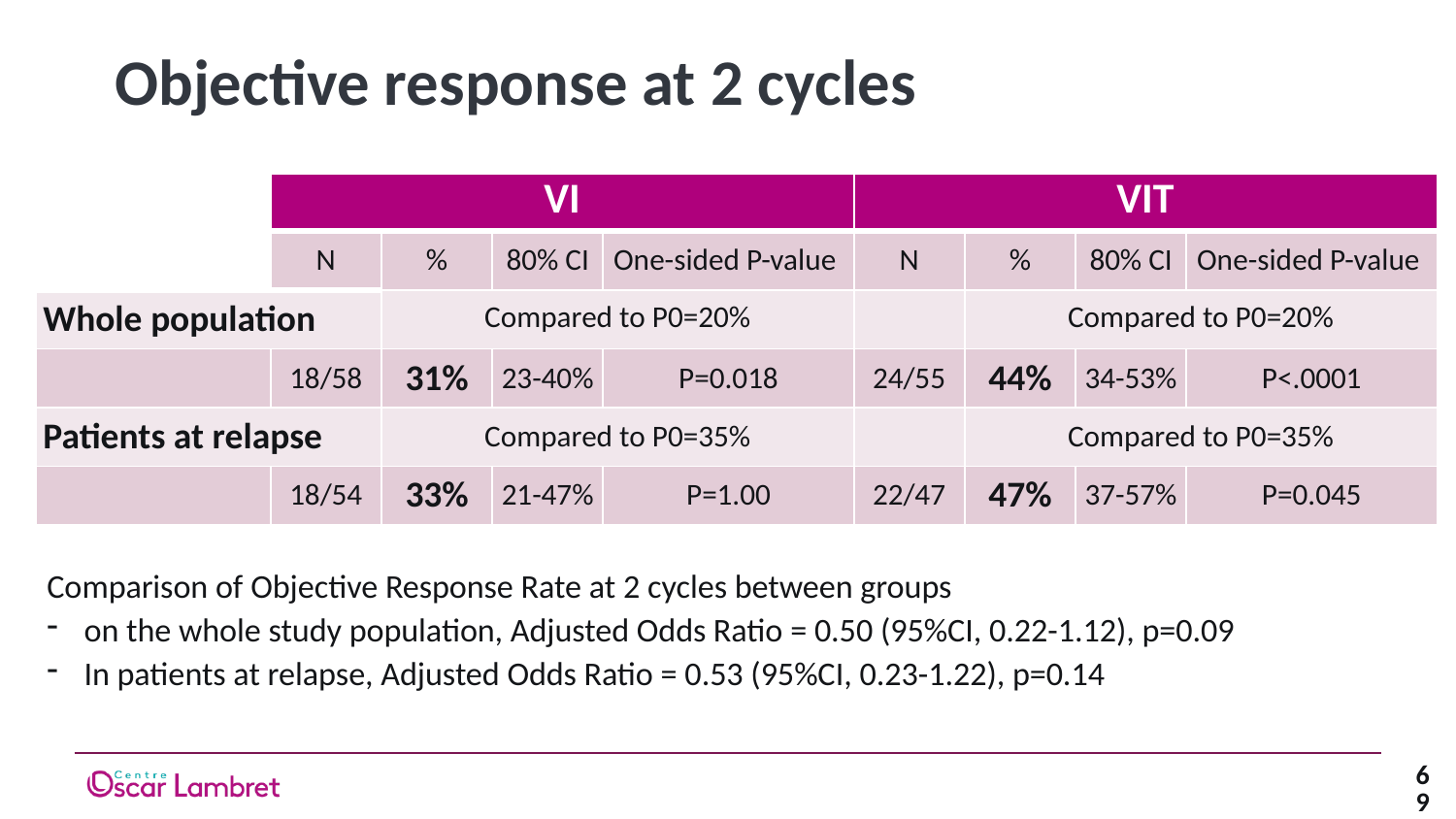

# Objective response at 2 cycles
Analysis of each treatment group as a single arm trial
|  | VI |  |  |  | VIT |  |  |  |
| --- | --- | --- | --- | --- | --- | --- | --- | --- |
|  | N | % | 80% CI | One-sided P-value | N | % | 80% CI | One-sided P-value |
| Whole population |  | Compared to P0=20% |  |  |  | Compared to P0=20% |  |  |
|  | 18/58 | 31% | 23-40% | P=0.018 | 24/55 | 44% | 34-53% | P<.0001 |
| Patients at relapse |  | Compared to P0=35% |  |  |  | Compared to P0=35% |  |  |
|  | 18/54 | 33% | 21-47% | P=1.00 | 22/47 | 47% | 37-57% | P=0.045 |
Comparison of Objective Response Rate at 2 cycles between groups
on the whole study population, Adjusted Odds Ratio = 0.50 (95%CI, 0.22-1.12), p=0.09
In patients at relapse, Adjusted Odds Ratio = 0.53 (95%CI, 0.23-1.22), p=0.14
69